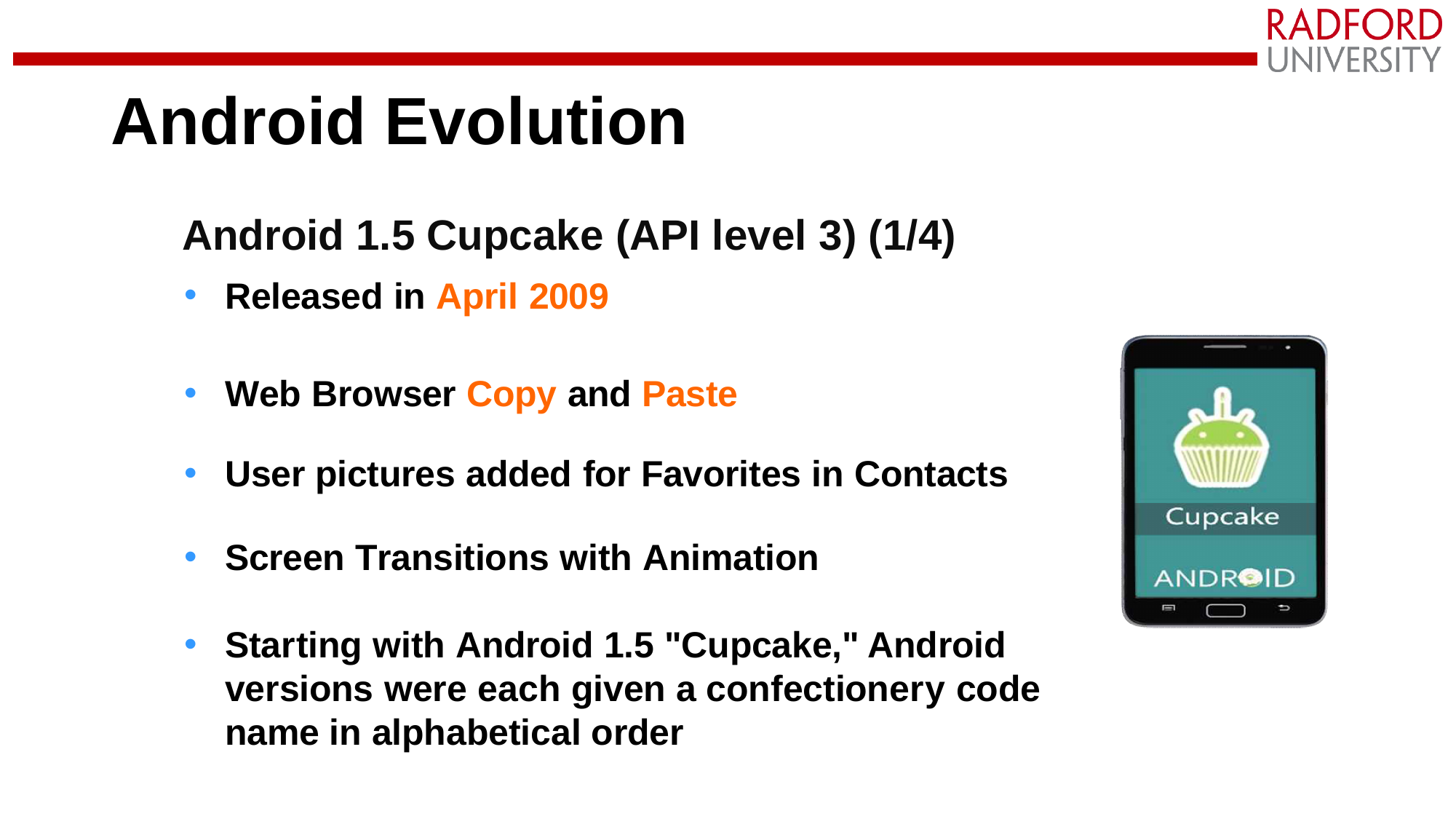

# Android Evolution
Android 1.5 Cupcake (API level 3) (1/4)
Released in April 2009

Web Browser Copy and Paste

User pictures added for Favorites in Contacts

Screen Transitions with Animation

Starting with Android 1.5 "Cupcake," Android versions were each given a confectionery code name in alphabetical order